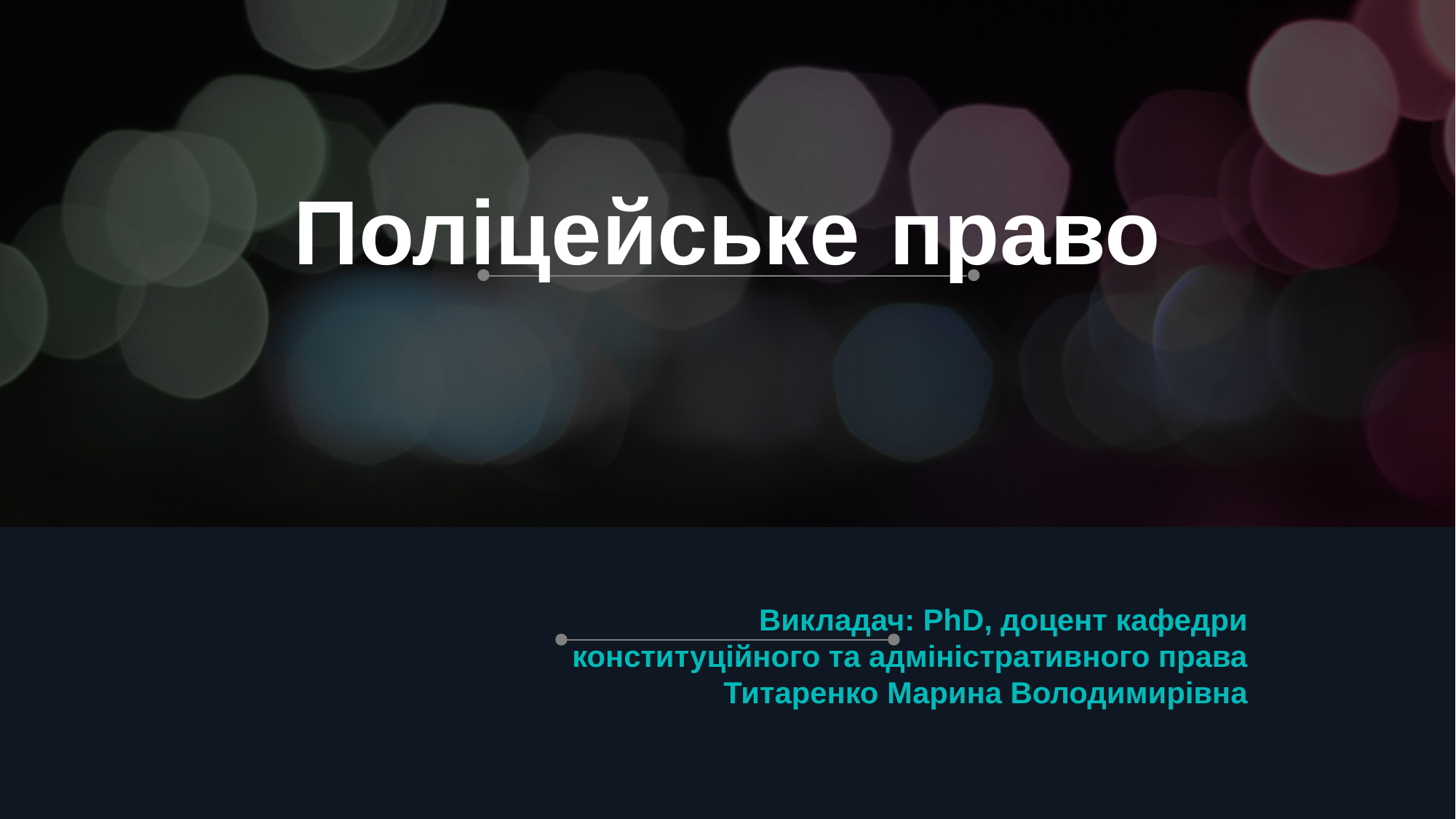

# Поліцейське право
Викладач: PhD, доцент кафедри конституційного та адміністративного права Титаренко Марина Володимирівна